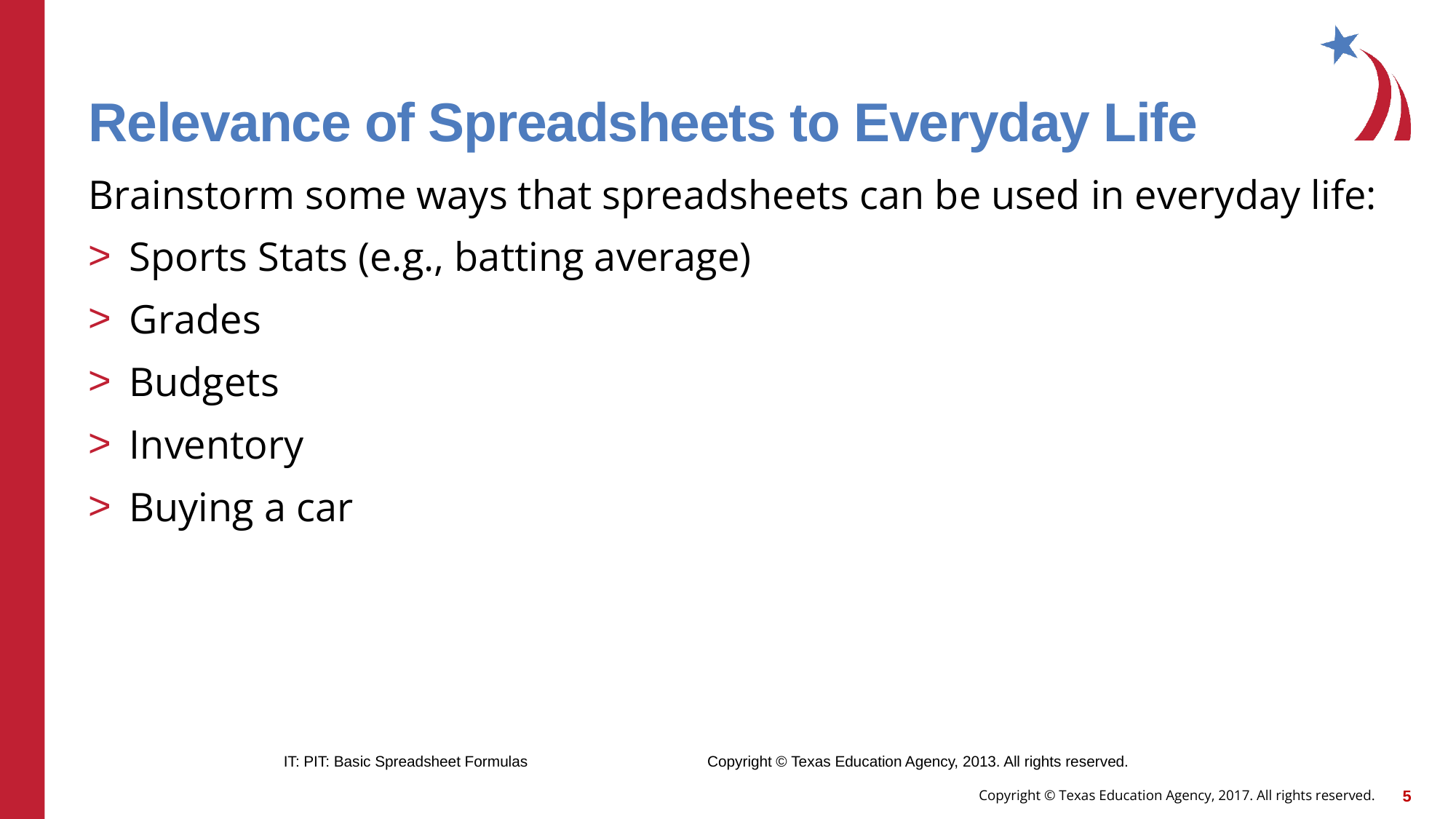

# Relevance of Spreadsheets to Everyday Life
Brainstorm some ways that spreadsheets can be used in everyday life:
Sports Stats (e.g., batting average)
Grades
Budgets
Inventory
Buying a car
IT: PIT: Basic Spreadsheet Formulas                                           Copyright © Texas Education Agency, 2013. All rights reserved.